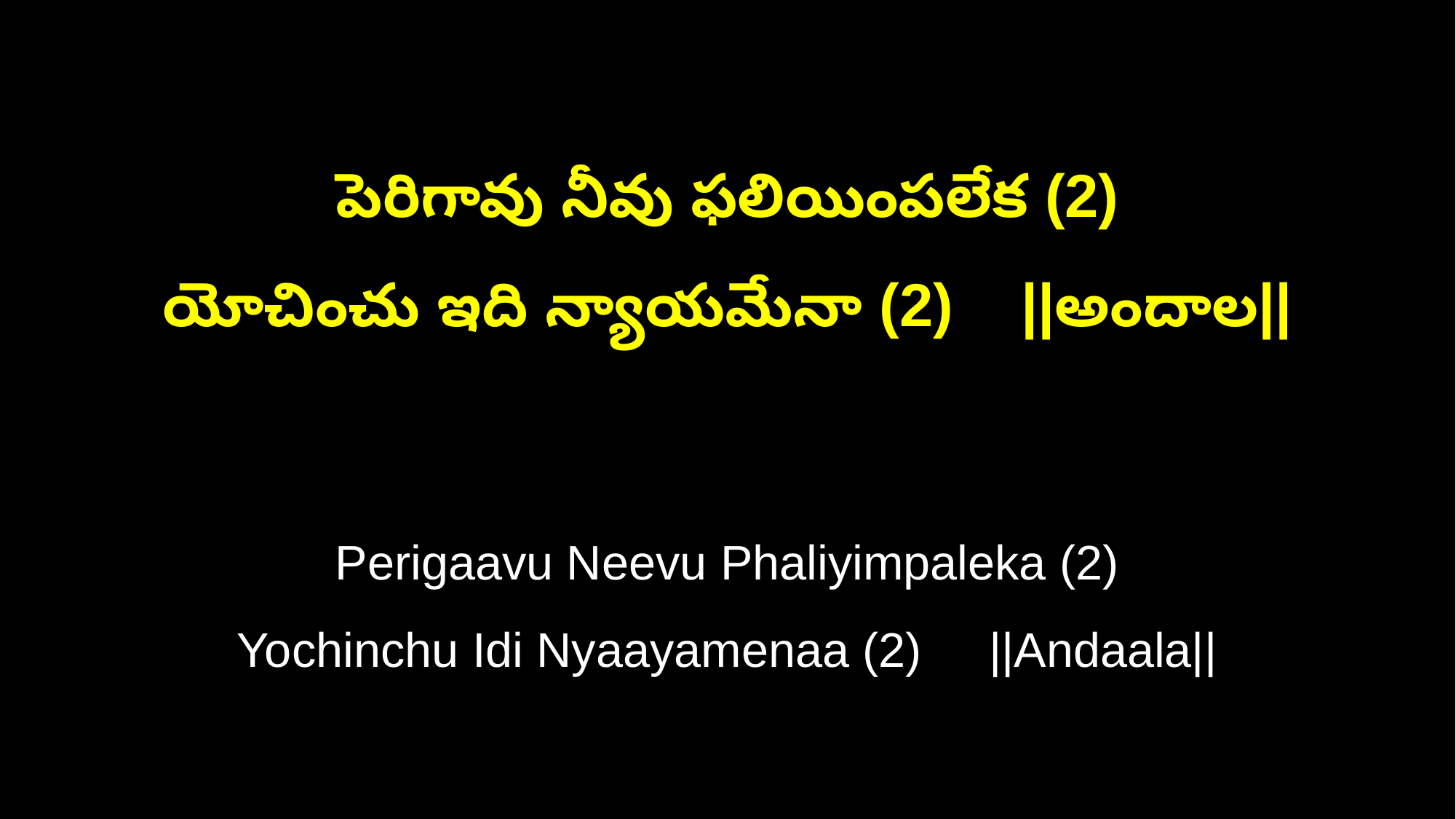

పెరిగావు నీవు ఫలియింపలేక (2)
యోచించు ఇది న్యాయమేనా (2)    ||అందాల||
Perigaavu Neevu Phaliyimpaleka (2)
Yochinchu Idi Nyaayamenaa (2)     ||Andaala||